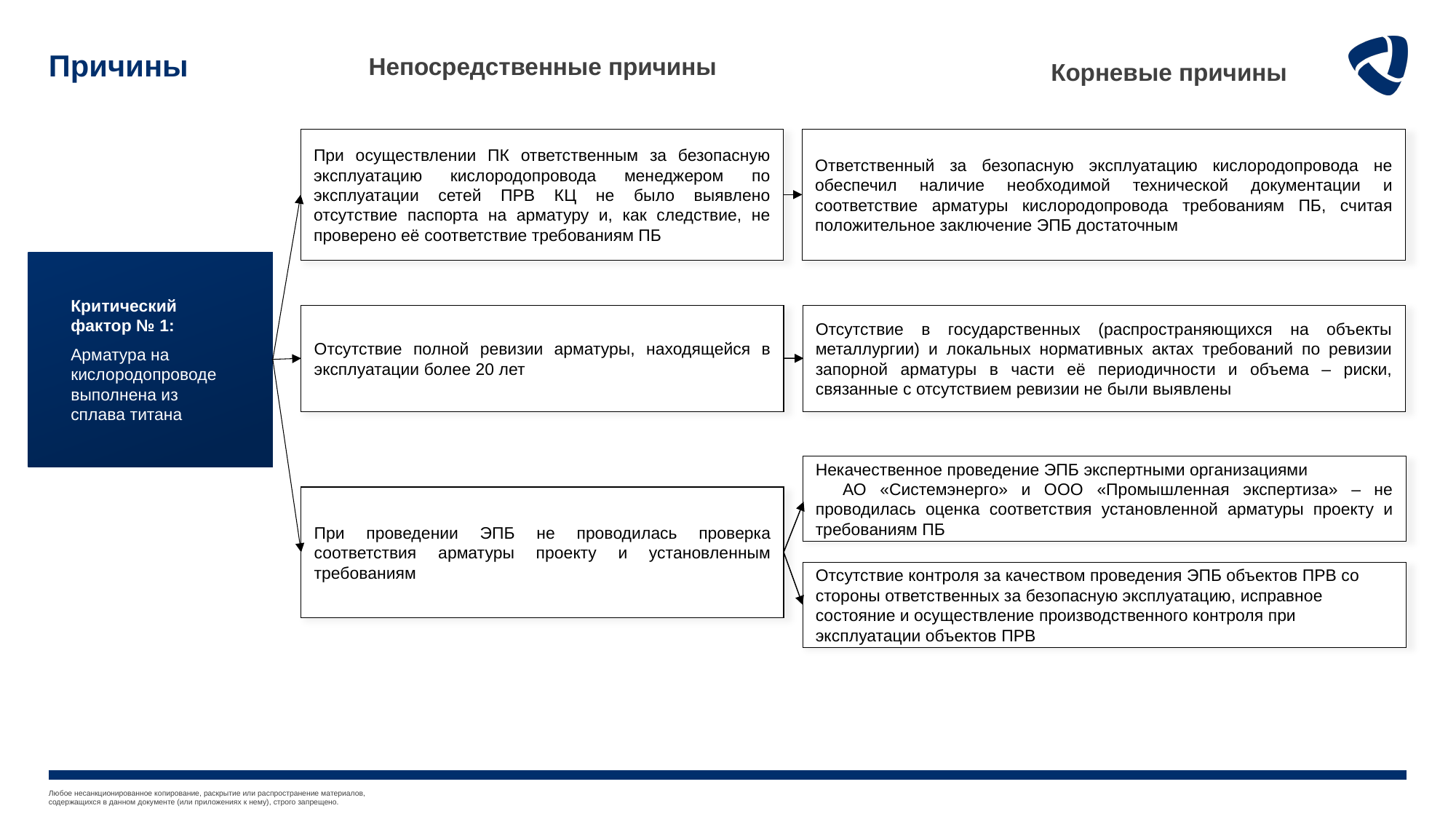

# Причины
Непосредственные причины
Корневые причины
При осуществлении ПК ответственным за безопасную эксплуатацию кислородопровода менеджером по эксплуатации сетей ПРВ КЦ не было выявлено отсутствие паспорта на арматуру и, как следствие, не проверено её соответствие требованиям ПБ
Ответственный за безопасную эксплуатацию кислородопровода не обеспечил наличие необходимой технической документации и соответствие арматуры кислородопровода требованиям ПБ, считая положительное заключение ЭПБ достаточным
Критический фактор № 1:
Арматура на кислородопроводе выполнена из сплава титана
Отсутствие полной ревизии арматуры, находящейся в эксплуатации более 20 лет
Отсутствие в государственных (распространяющихся на объекты металлургии) и локальных нормативных актах требований по ревизии запорной арматуры в части её периодичности и объема – риски, связанные с отсутствием ревизии не были выявлены

Некачественное проведение ЭПБ экспертными организациями                     АО «Системэнерго» и ООО «Промышленная экспертиза» – не проводилась оценка соответствия установленной арматуры проекту и требованиям ПБ
При проведении ЭПБ не проводилась проверка соответствия арматуры проекту и установленным требованиям
Отсутствие контроля за качеством проведения ЭПБ объектов ПРВ со стороны ответственных за безопасную эксплуатацию, исправное состояние и осуществление производственного контроля при эксплуатации объектов ПРВ